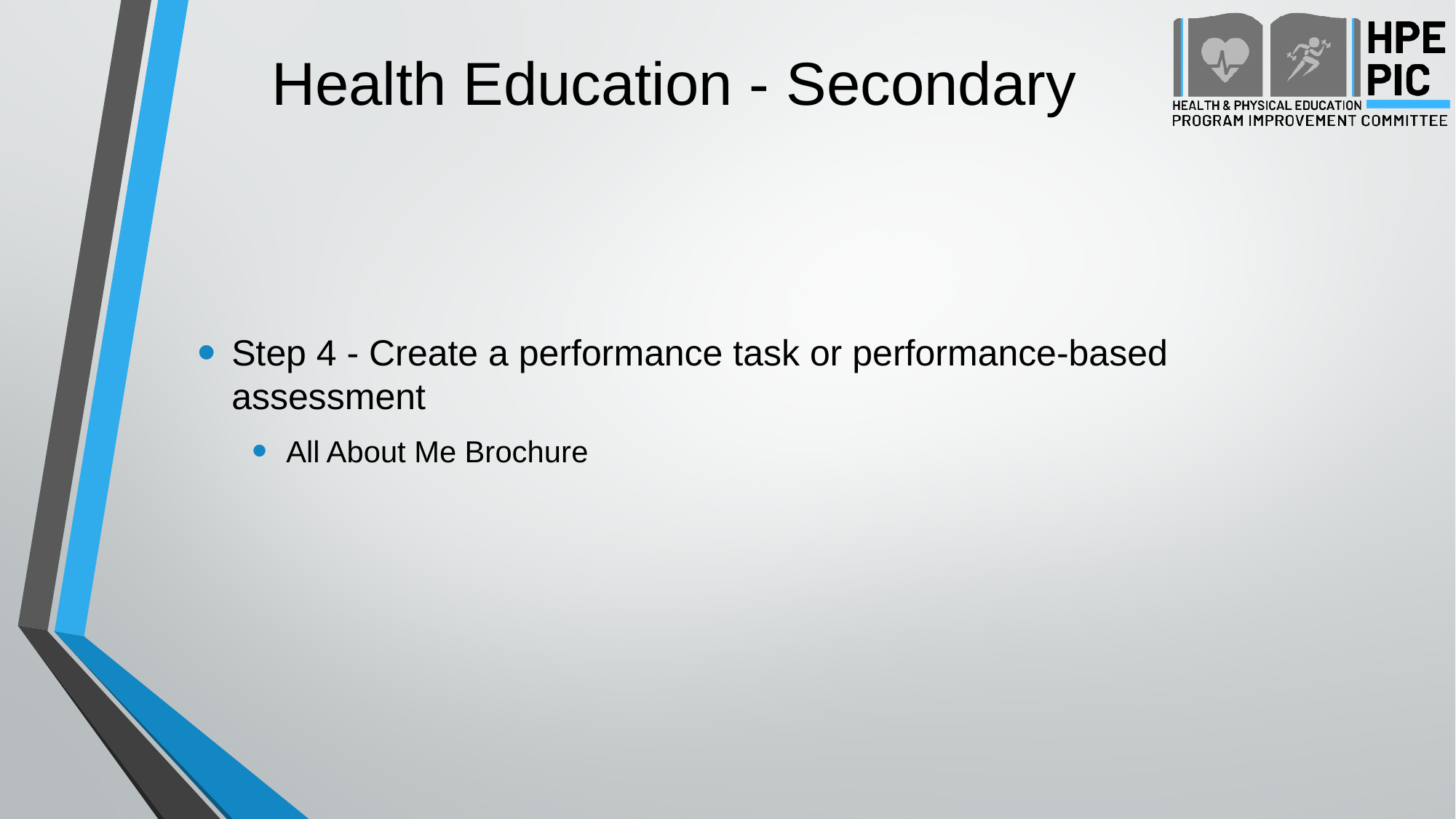

# Health Education - Secondary
Step 4 - Create a performance task or performance-based assessment
All About Me Brochure